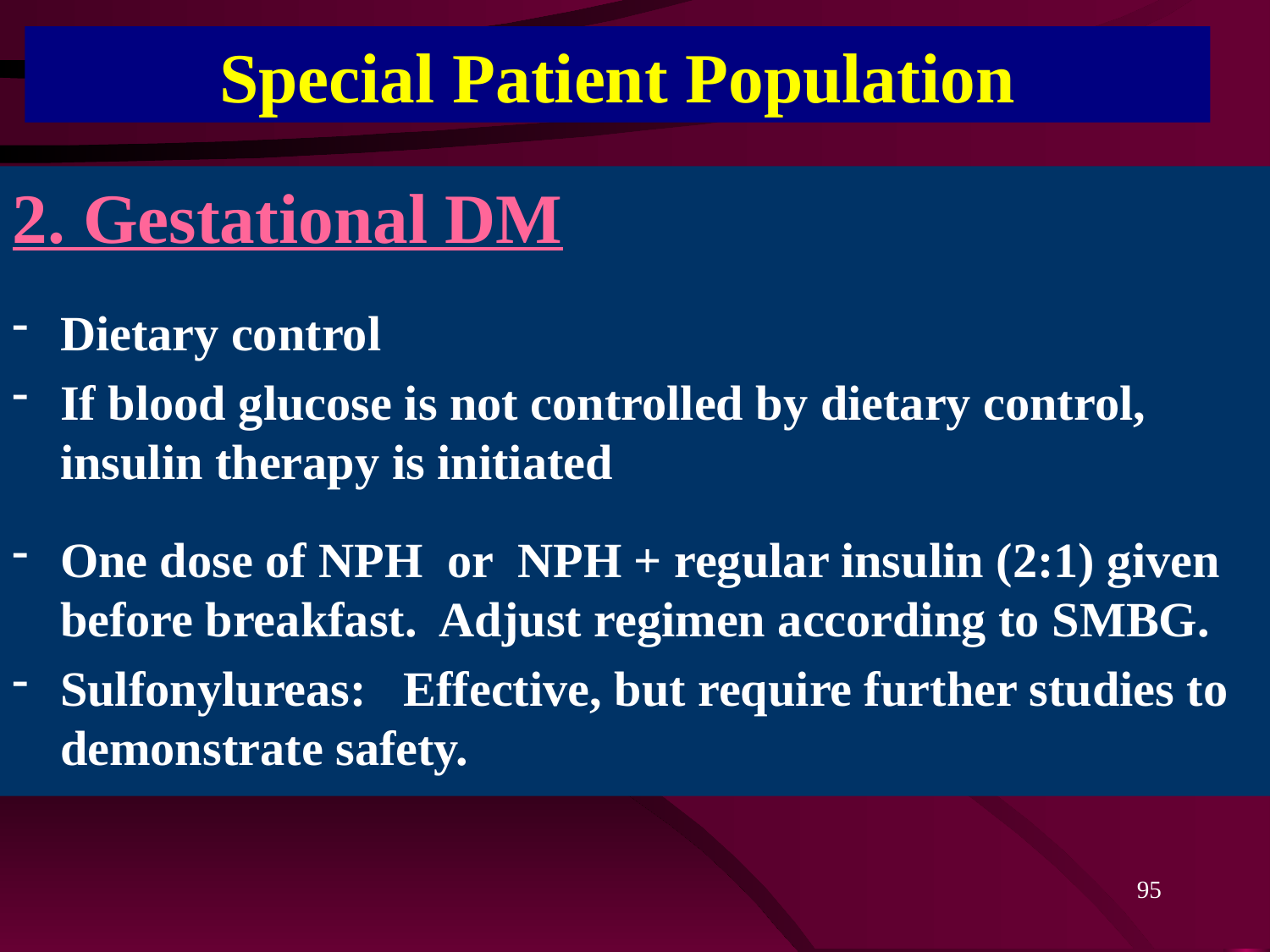

Special Patient Population
2. Gestational DM

Dietary control
If blood glucose is not controlled by dietary control, insulin therapy is initiated

One dose of NPH  or  NPH + regular insulin (2:1) given before breakfast.  Adjust regimen according to SMBG.
Sulfonylureas:   Effective, but require further studies to demonstrate safety.

95